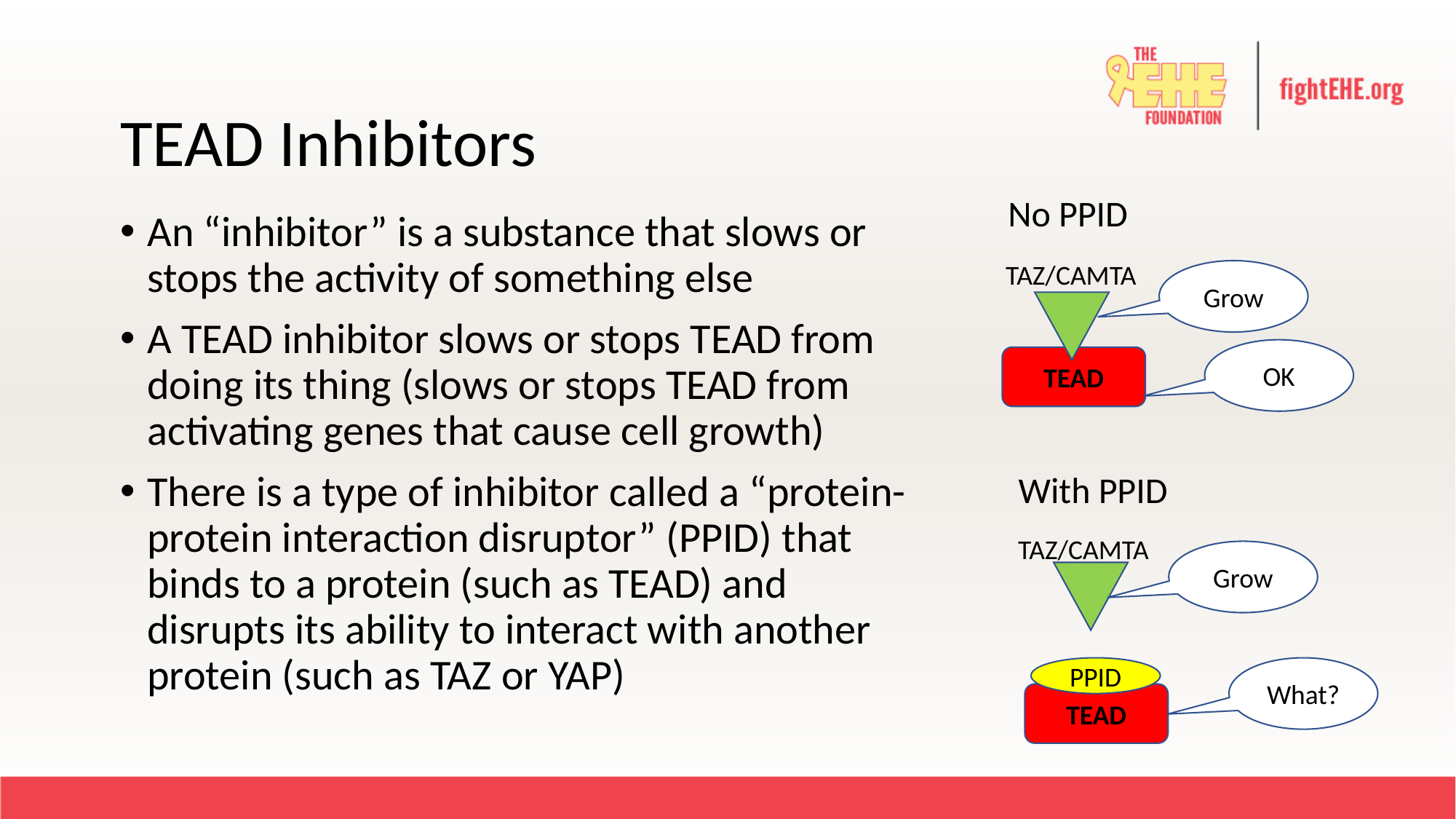

# TEAD Inhibitors
No PPID
An “inhibitor” is a substance that slows or stops the activity of something else
A TEAD inhibitor slows or stops TEAD from doing its thing (slows or stops TEAD from activating genes that cause cell growth)
There is a type of inhibitor called a “protein-protein interaction disruptor” (PPID) that binds to a protein (such as TEAD) and disrupts its ability to interact with another protein (such as TAZ or YAP)

TAZ/CAMTA
Grow

OK
TEAD
With PPID
TAZ/CAMTA
Grow

PPID
What?
TEAD